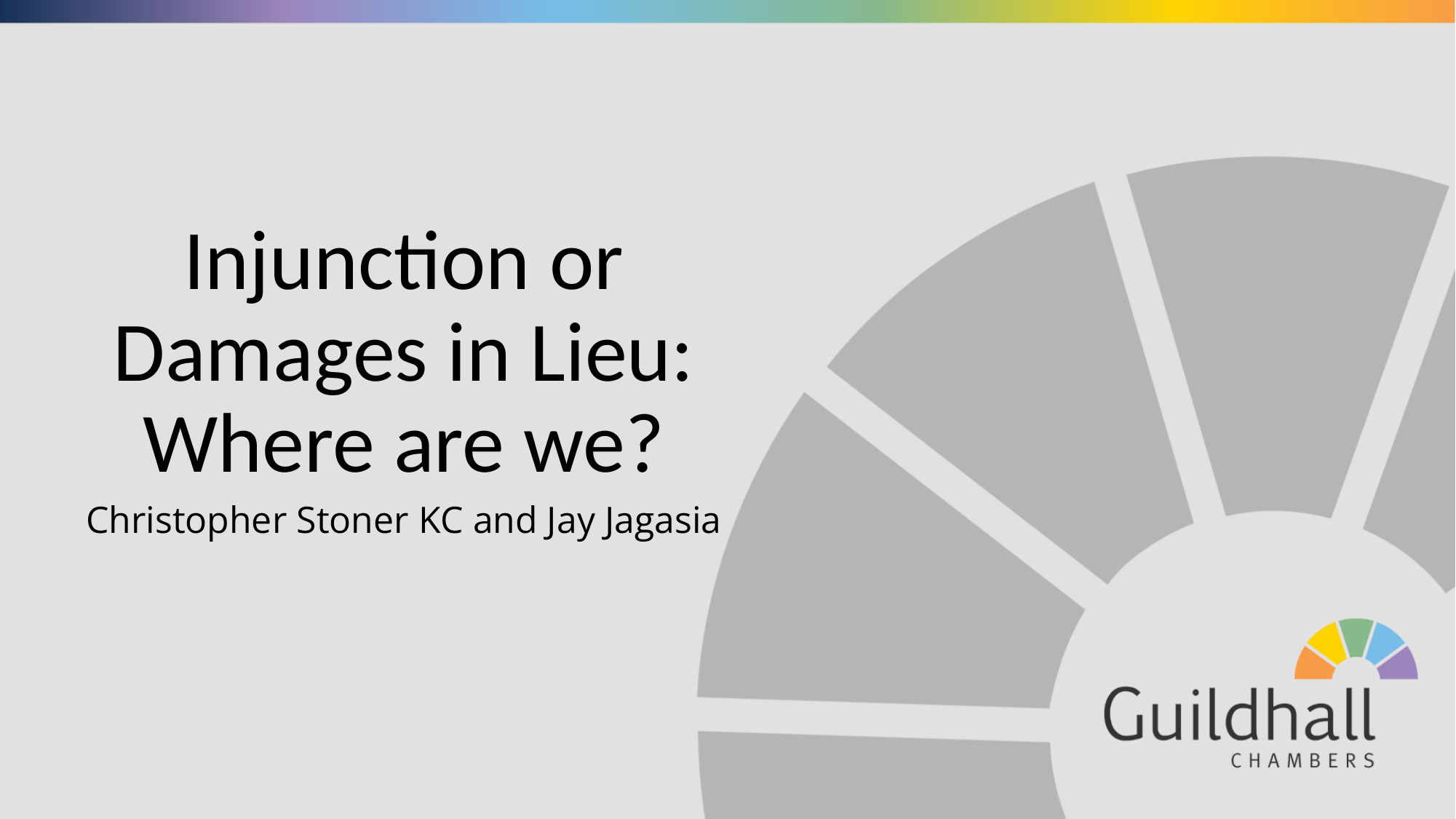

# Injunction or Damages in Lieu: Where are we?
Christopher Stoner KC and Jay Jagasia